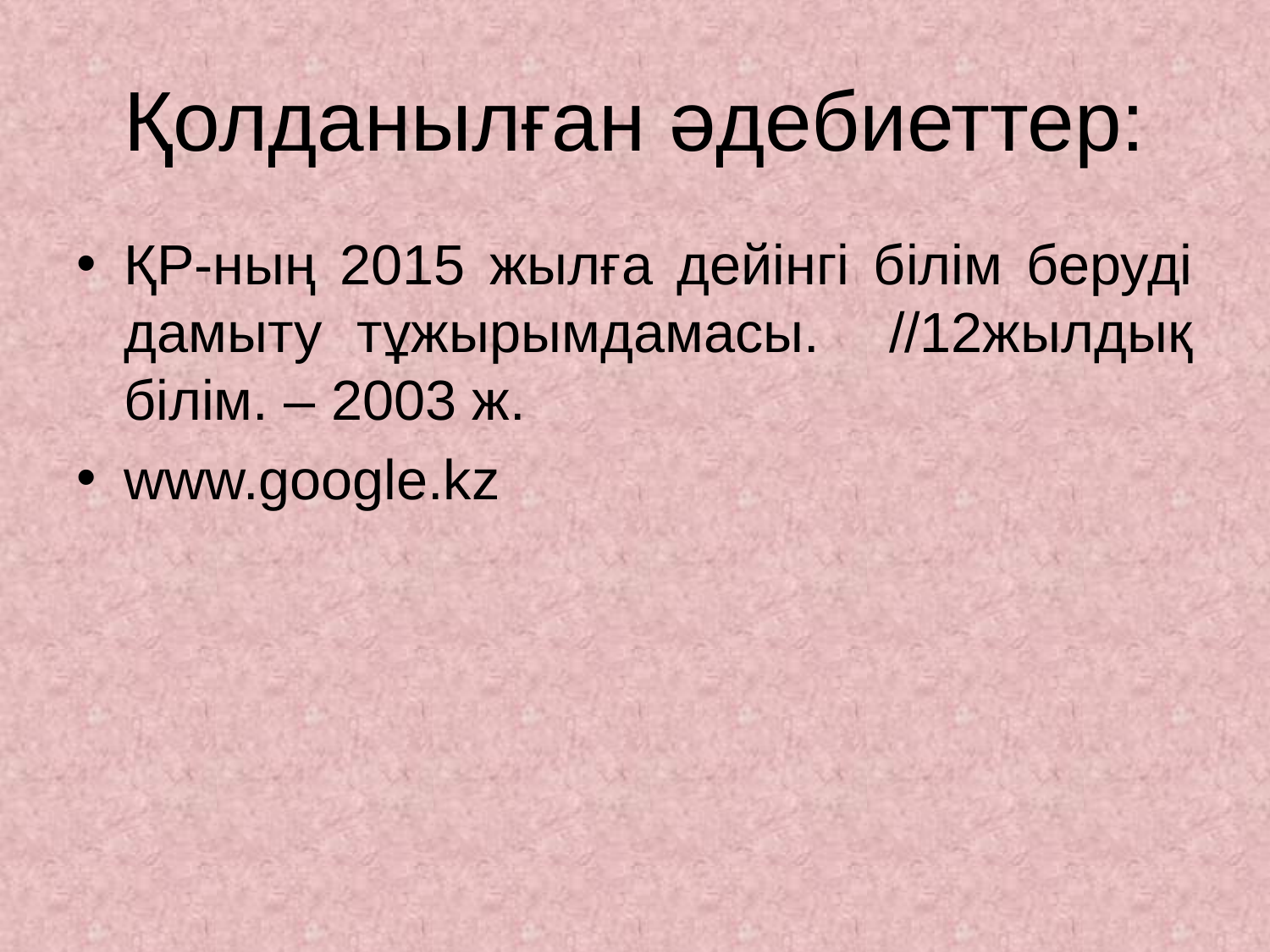

# Қолданылған әдебиеттер:
ҚР-ның 2015 жылға дейінгі білім беруді дамыту тұжырымдамасы.  //12жылдық білім. – 2003 ж.
www.google.kz